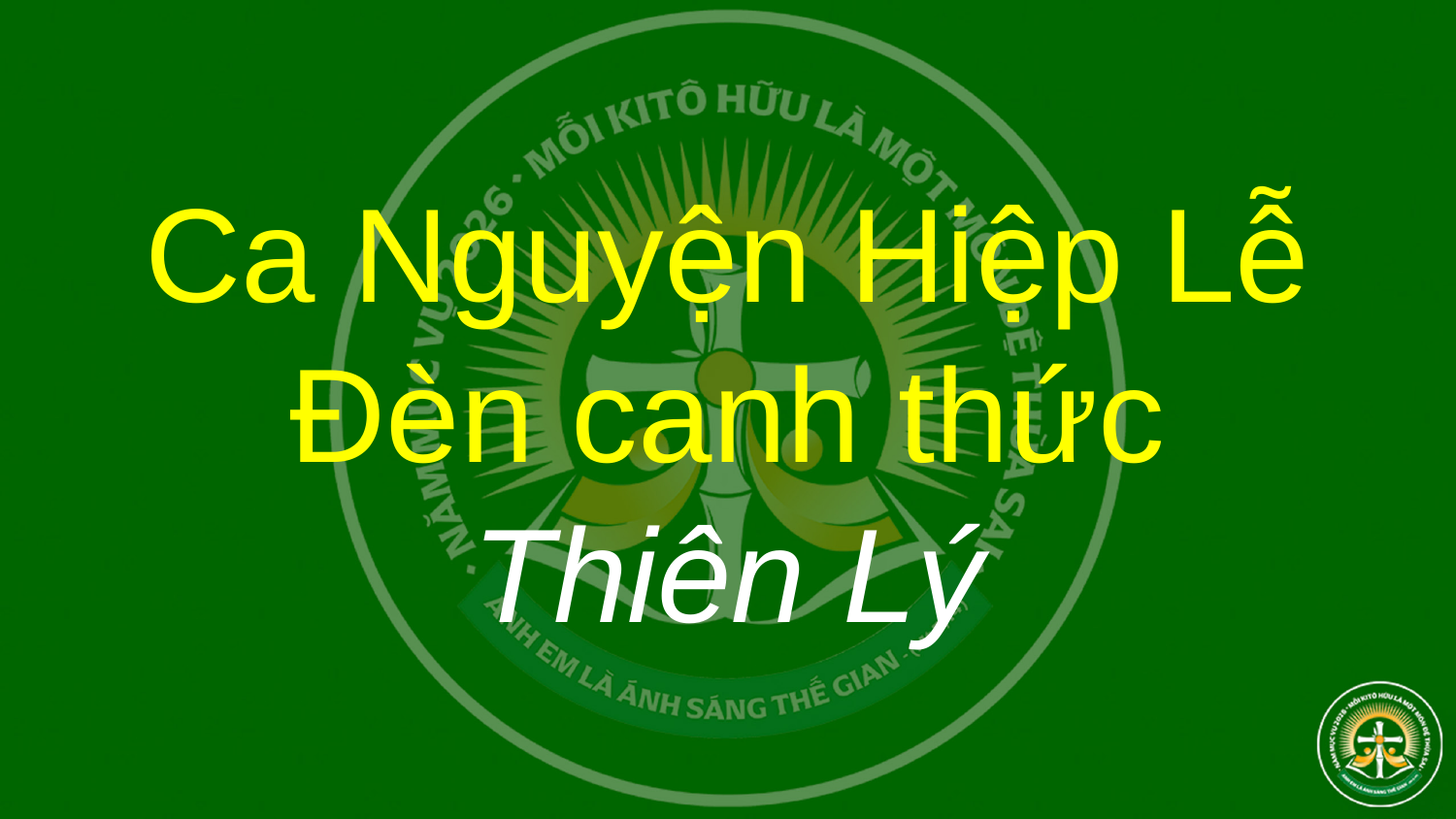

# Ca Nguyện Hiệp Lễ Đèn canh thức Thiên Lý